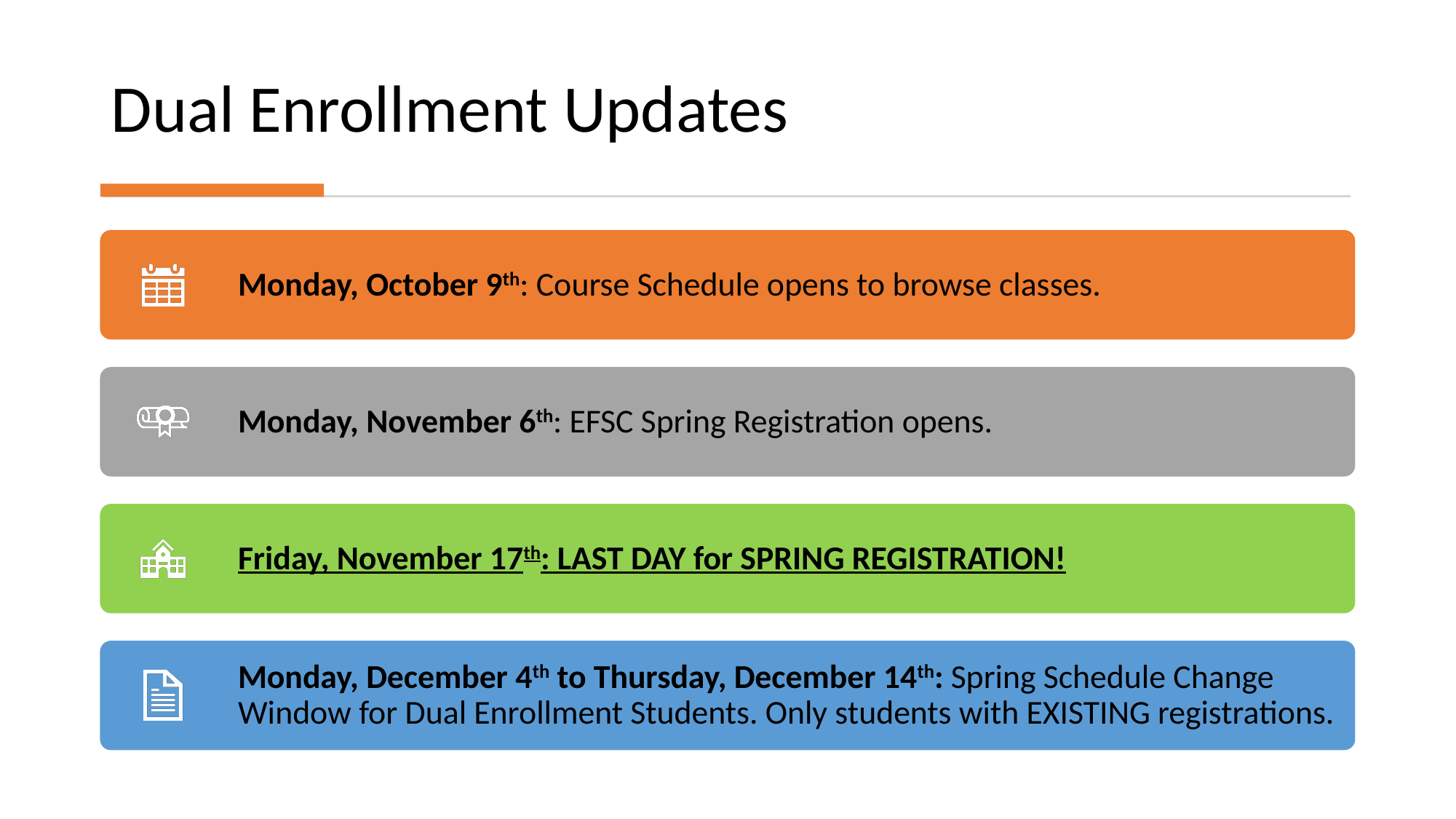

# Dual Enrollment Updates

Monday, October 9th: Course Schedule opens to browse classes.
Monday, November 6th: EFSC Spring Registration opens.
Friday, November 17th: LAST DAY for SPRING REGISTRATION!
Monday, December 4th to Thursday, December 14th: Spring Schedule Change Window for Dual Enrollment Students. Only students with EXISTING registrations.